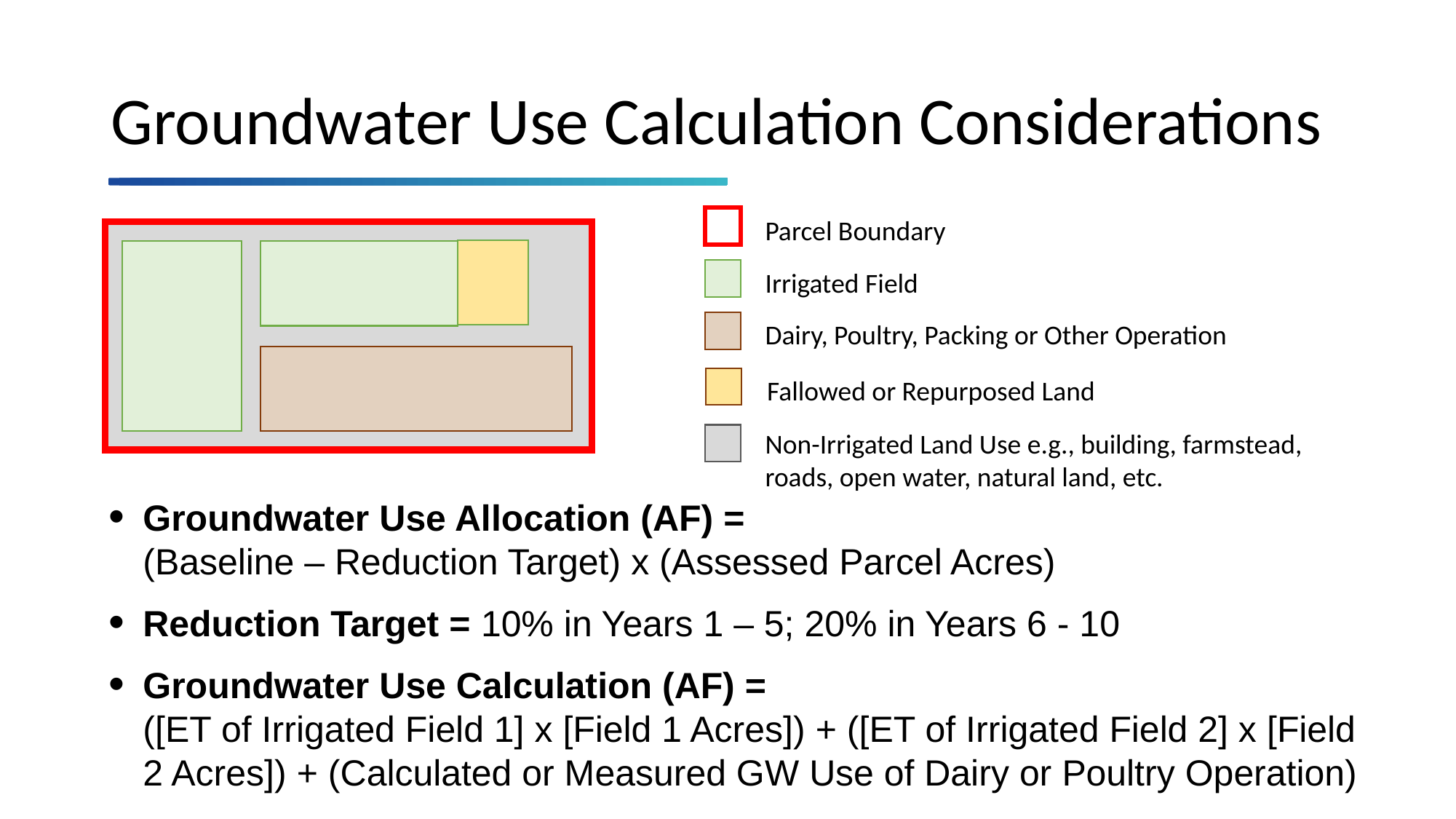

# Groundwater Use Calculation Considerations

Parcel Boundary

Irrigated Field

Dairy, Poultry, Packing or Other Operation

Fallowed or Repurposed Land
Non-Irrigated Land Use e.g., building, farmstead, roads, open water, natural land, etc.

Groundwater Use Allocation (AF) =
(Baseline – Reduction Target) x (Assessed Parcel Acres)
Reduction Target = 10% in Years 1 – 5; 20% in Years 6 - 10
Groundwater Use Calculation (AF) =
([ET of Irrigated Field 1] x [Field 1 Acres]) + ([ET of Irrigated Field 2] x [Field 2 Acres]) + (Calculated or Measured GW Use of Dairy or Poultry Operation)